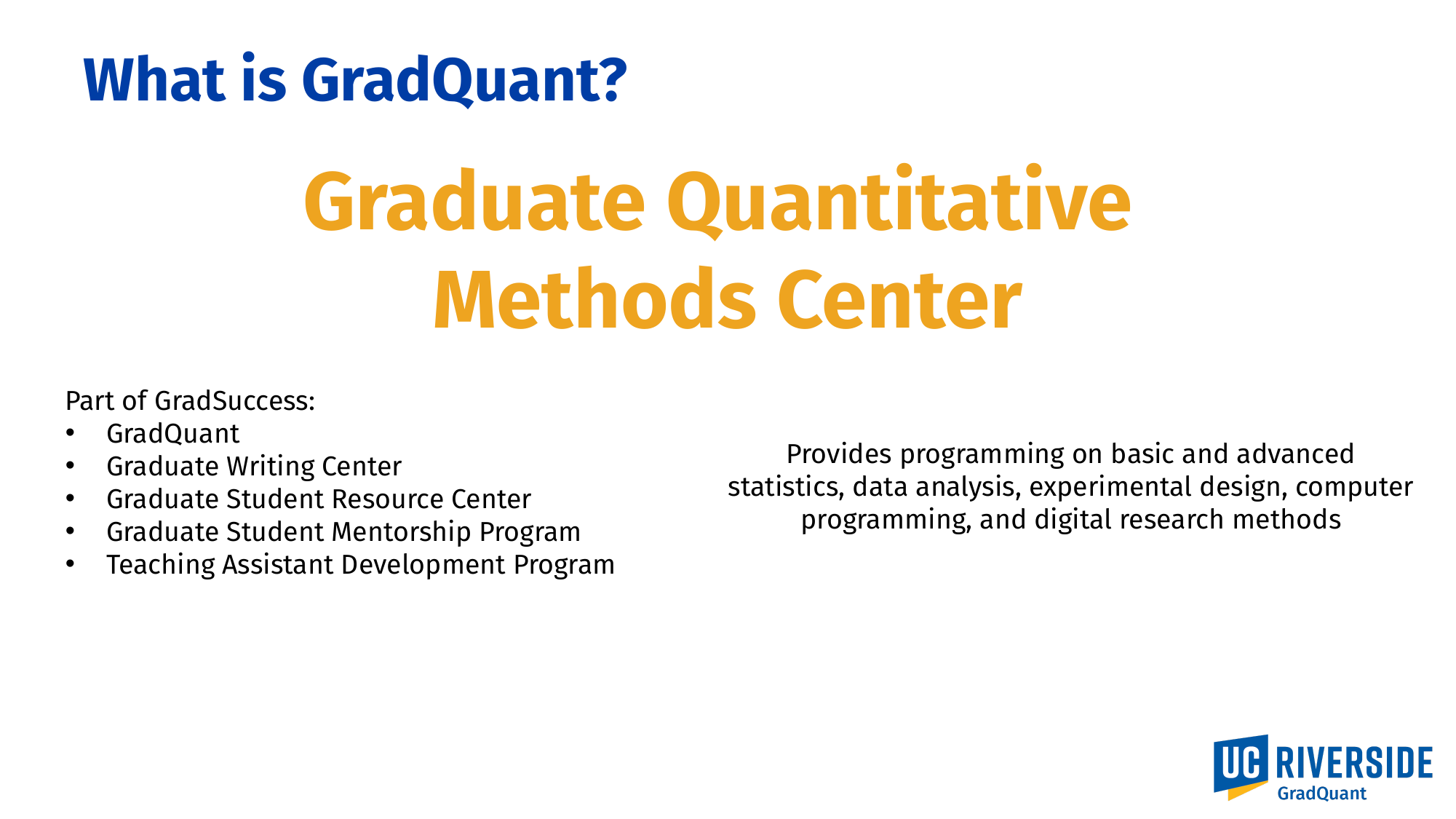

# What is GradQuant?
Graduate Quantitative
Methods Center
Part of GradSuccess:
GradQuant
Graduate Writing Center
Graduate Student Resource Center
Graduate Student Mentorship Program
Teaching Assistant Development Program
Provides programming on basic and advanced statistics, data analysis, experimental design, computer programming, and digital research methods